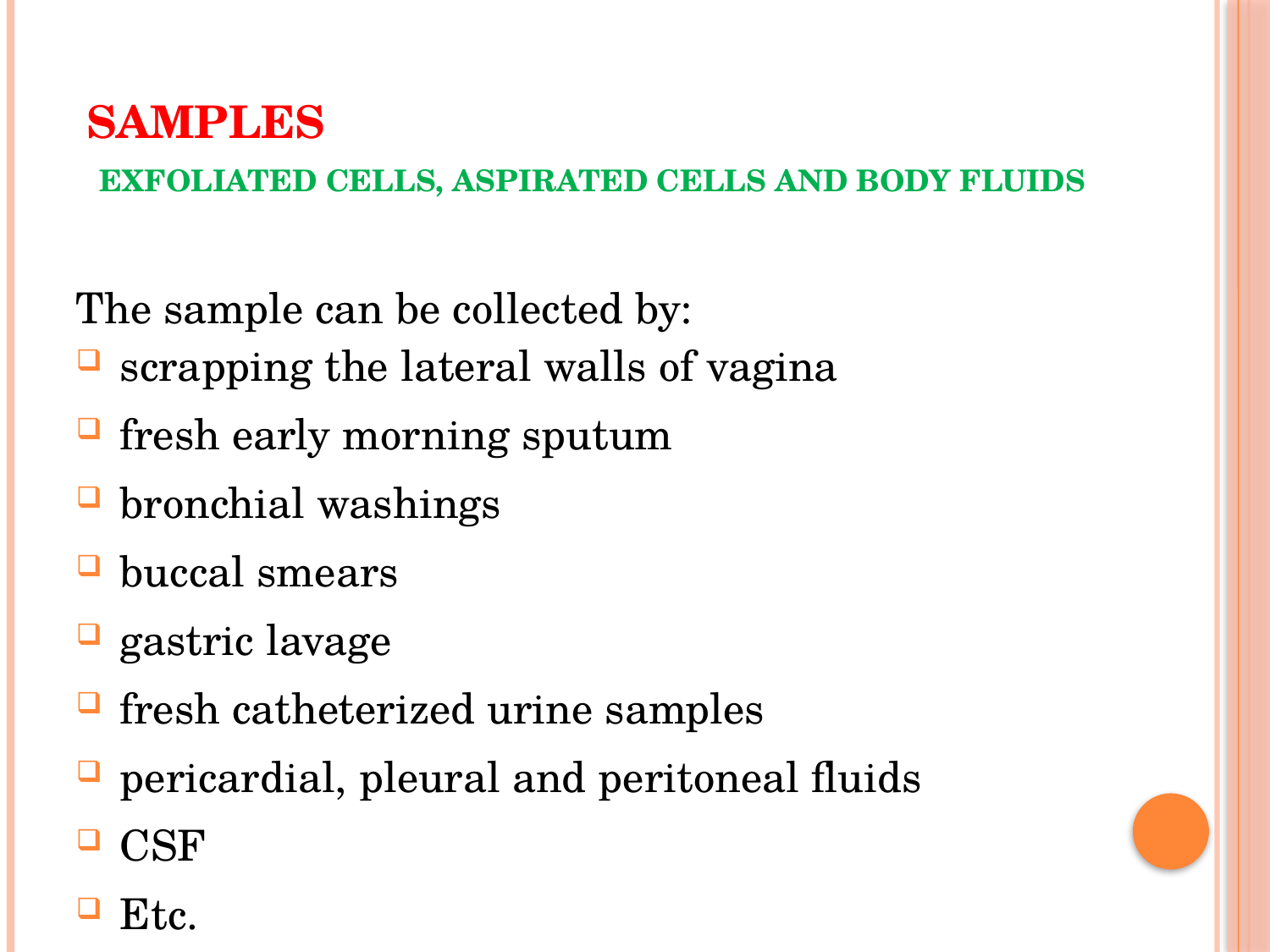

# SAMPLES Exfoliated cells, Aspirated cells and body fluids
The sample can be collected by:
scrapping the lateral walls of vagina
fresh early morning sputum
bronchial washings
buccal smears
gastric lavage
fresh catheterized urine samples
pericardial, pleural and peritoneal fluids
CSF
Etc.